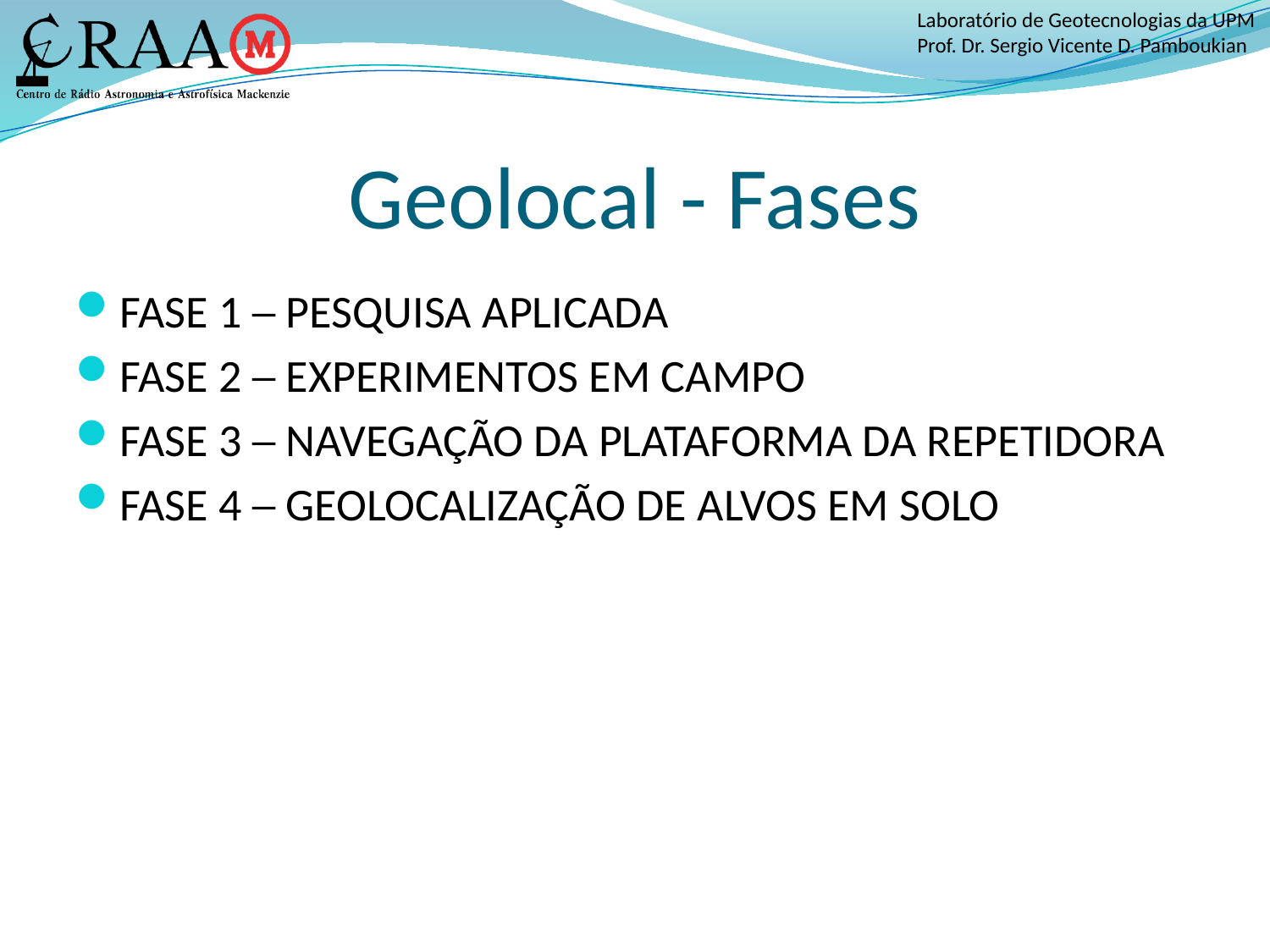

# Geolocal - Fases
FASE 1 – PESQUISA APLICADA
FASE 2 – EXPERIMENTOS EM CAMPO
FASE 3 – NAVEGAÇÃO DA PLATAFORMA DA REPETIDORA
FASE 4 – GEOLOCALIZAÇÃO DE ALVOS EM SOLO